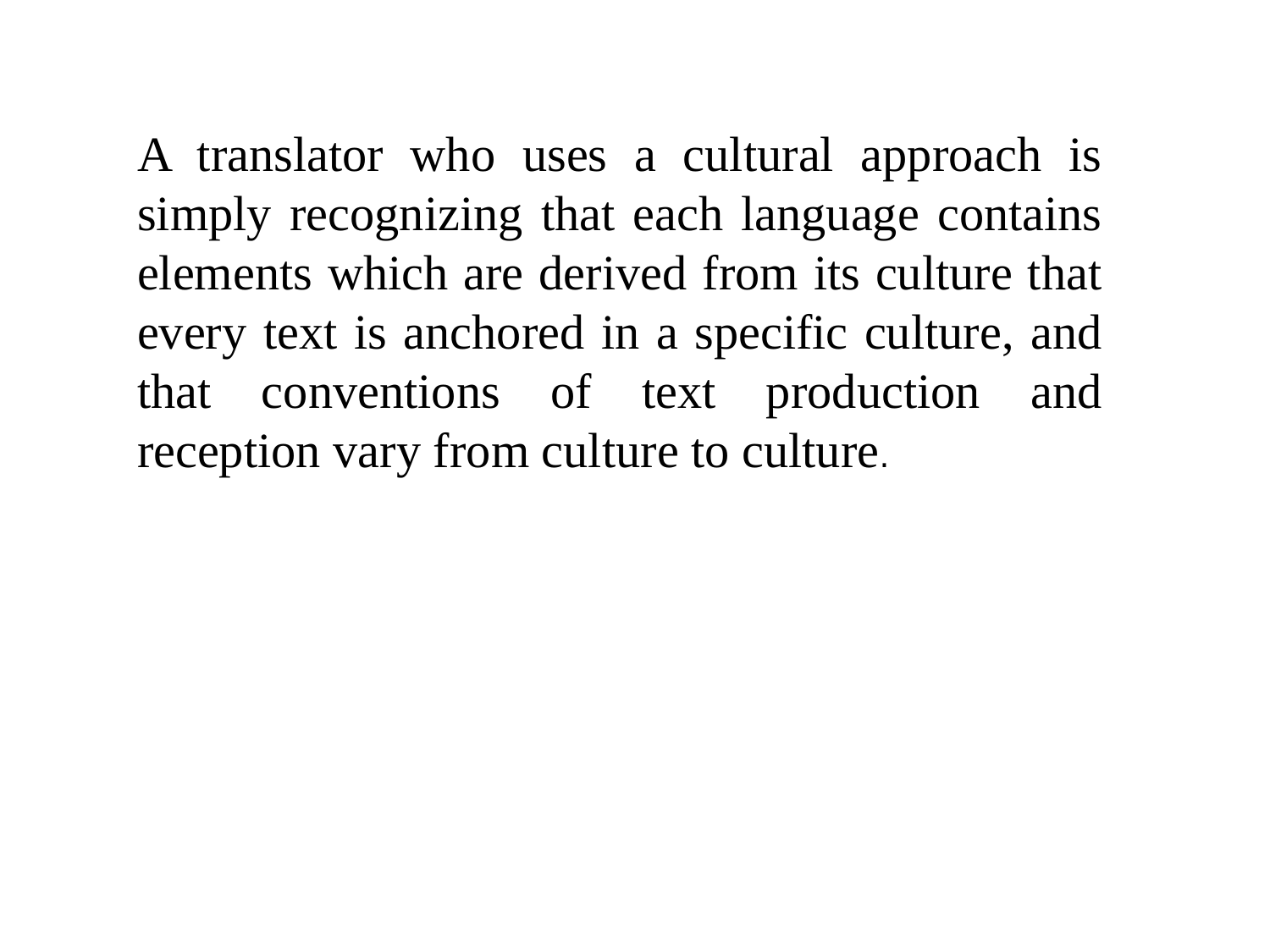

A translator who uses a cultural approach is simply recognizing that each language contains elements which are derived from its culture that every text is anchored in a specific culture, and that conventions of text production and reception vary from culture to culture.